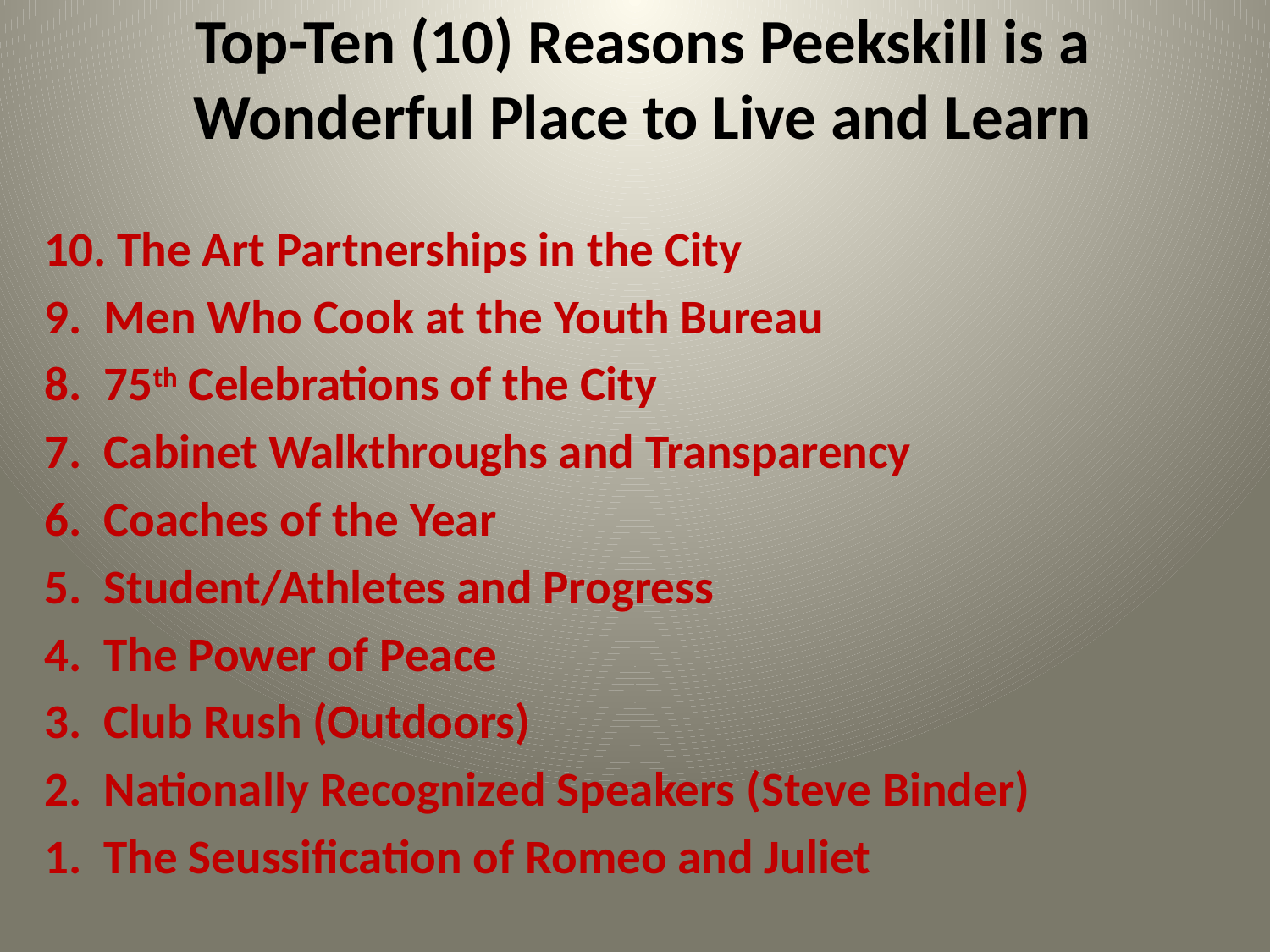

# Top-Ten (10) Reasons Peekskill is a Wonderful Place to Live and Learn
10. The Art Partnerships in the City
9.  Men Who Cook at the Youth Bureau
8.  75th Celebrations of the City
7.  Cabinet Walkthroughs and Transparency
6.  Coaches of the Year
5.  Student/Athletes and Progress
4.  The Power of Peace
3.  Club Rush (Outdoors)
2.  Nationally Recognized Speakers (Steve Binder)
1.  The Seussification of Romeo and Juliet